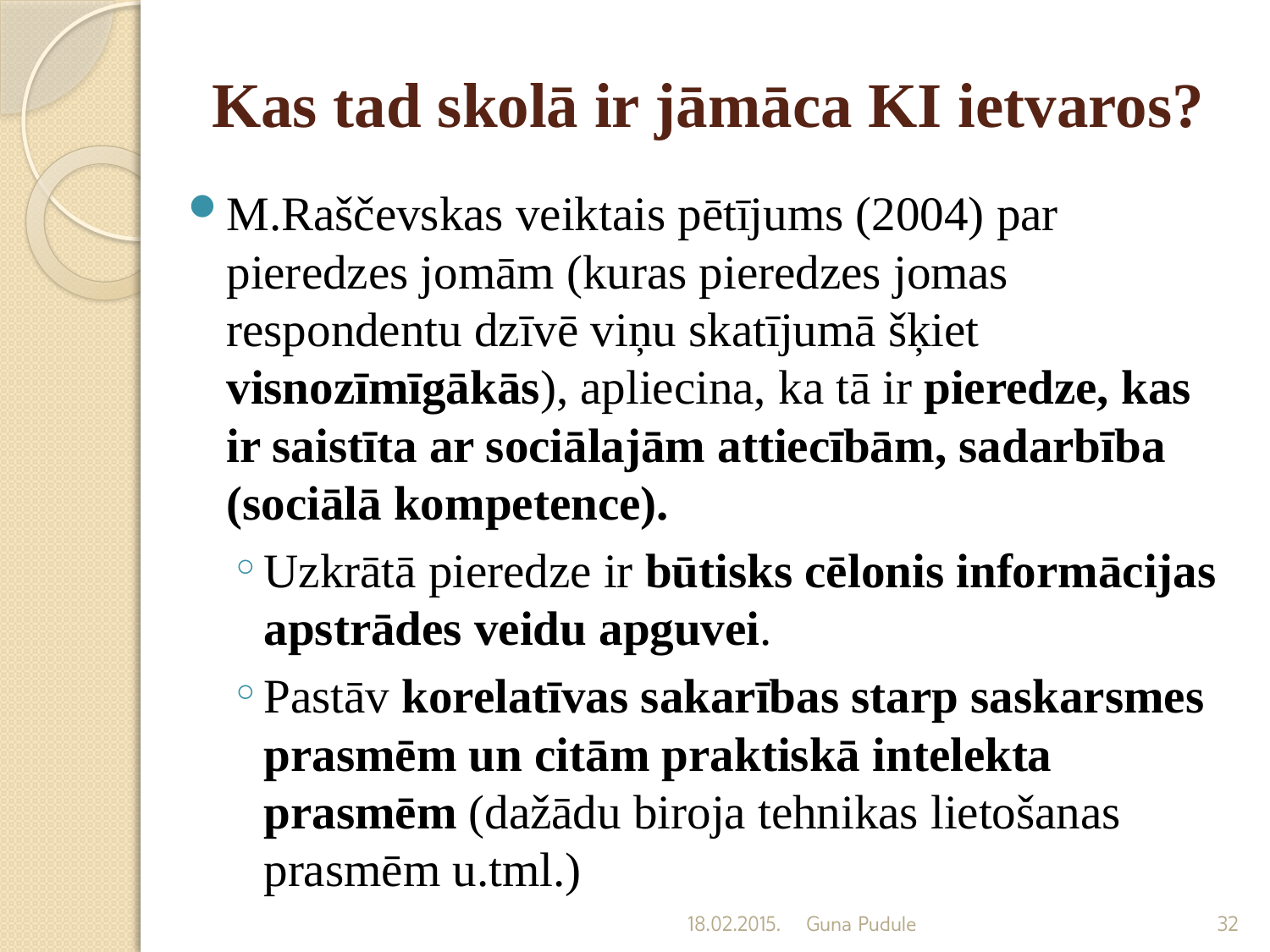

# Kas tad skolā ir jāmāca KI ietvaros?
M.Raščevskas veiktais pētījums (2004) par pieredzes jomām (kuras pieredzes jomas respondentu dzīvē viņu skatījumā šķiet visnozīmīgākās), apliecina, ka tā ir pieredze, kas ir saistīta ar sociālajām attiecībām, sadarbība (sociālā kompetence).
Uzkrātā pieredze ir būtisks cēlonis informācijas apstrādes veidu apguvei.
Pastāv korelatīvas sakarības starp saskarsmes prasmēm un citām praktiskā intelekta prasmēm (dažādu biroja tehnikas lietošanas prasmēm u.tml.)

18.02.2015.
Guna Pudule
32